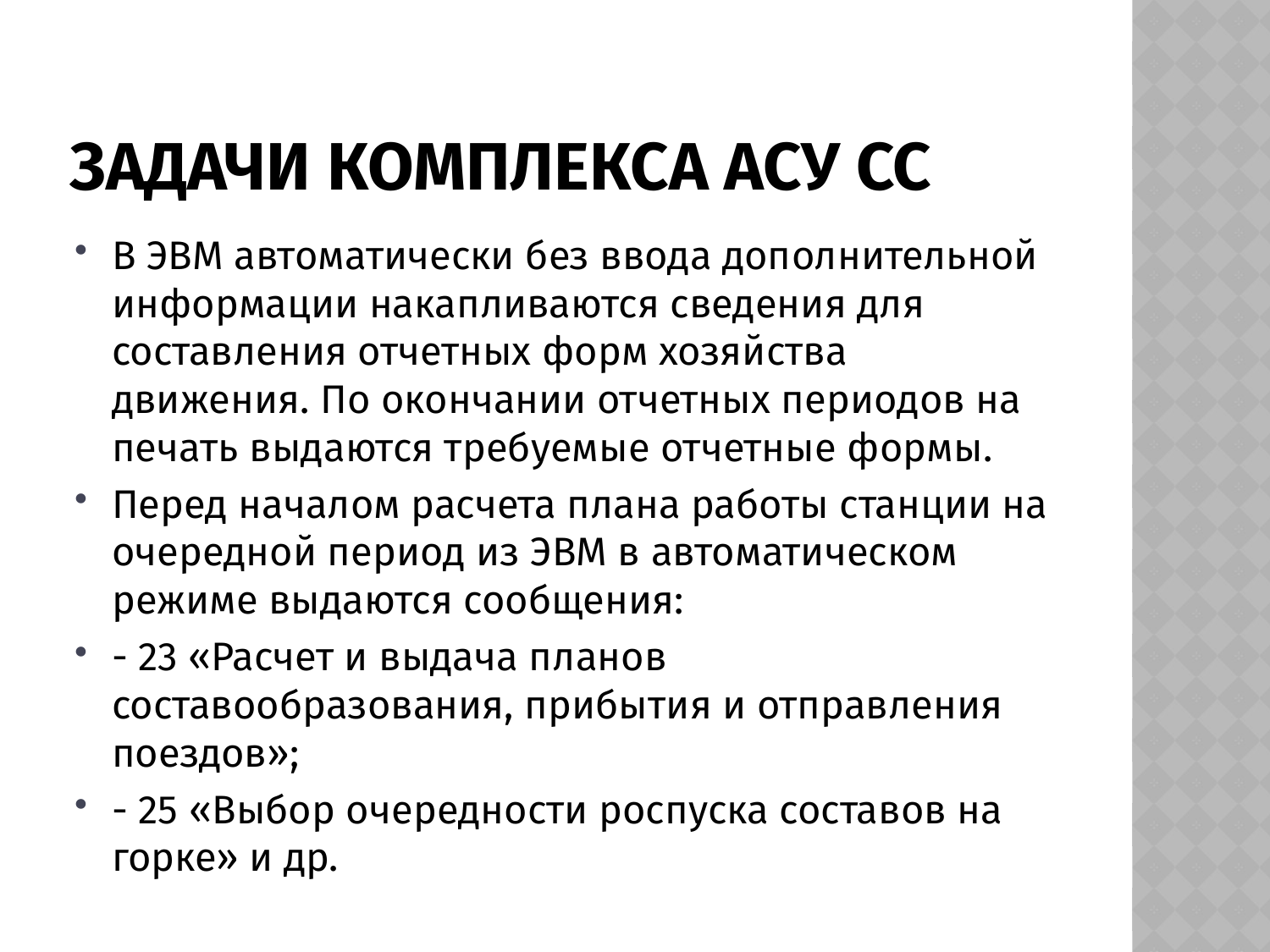

# Задачи комплекса АСУ СС
В ЭВМ автоматически без ввода дополнительной информации накапливаются сведения для составления отчетных форм хозяйства движения. По окончании отчетных периодов на печать выдаются требуемые отчетные формы.
Перед началом расчета плана работы станции на очередной период из ЭВМ в автоматическом режиме выдаются сообщения:
- 23 «Расчет и выдача планов составообразования, прибытия и отправления поездов»;
- 25 «Выбор очередности роспуска составов на горке» и др.